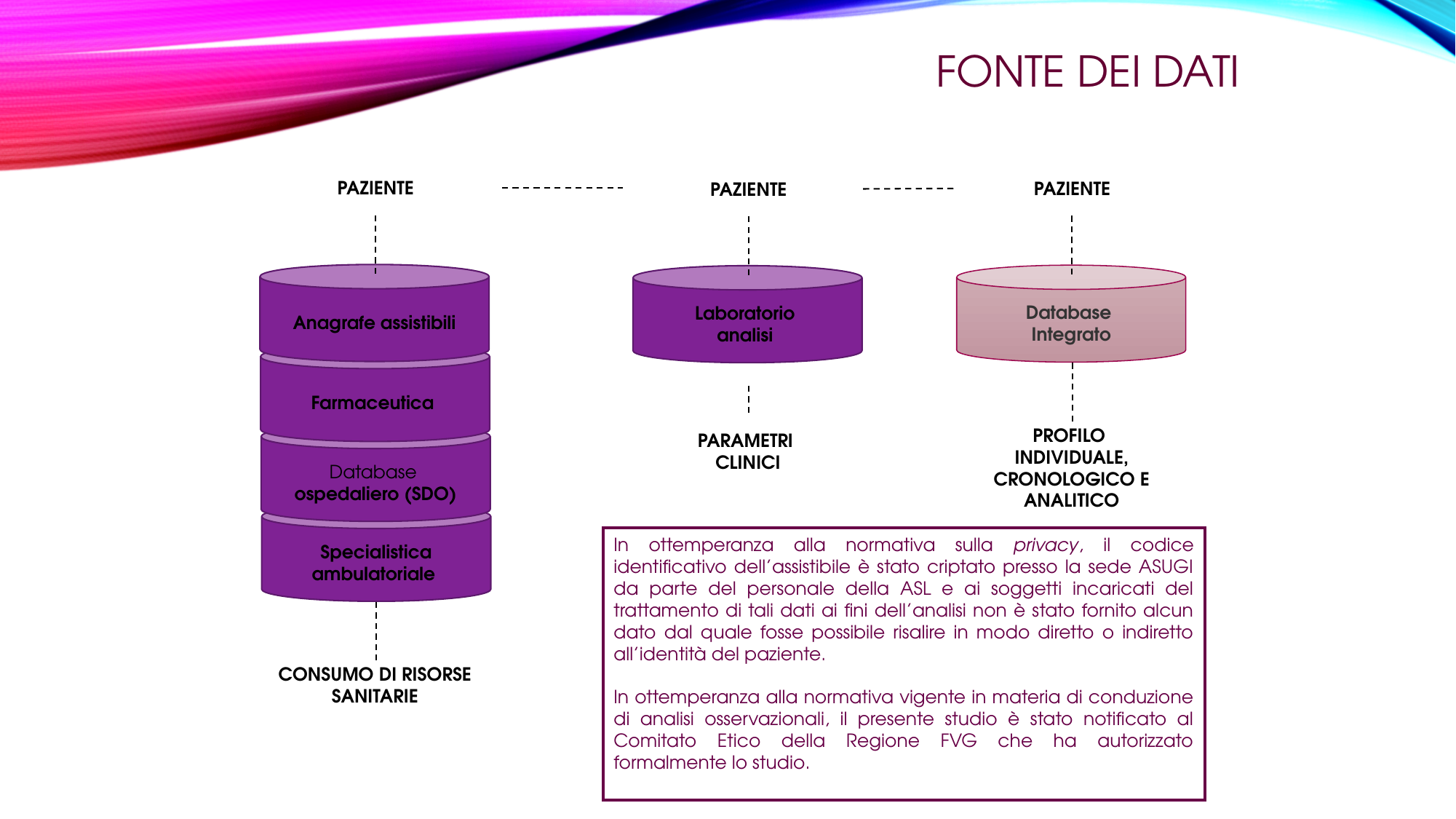

# Fonte dei Dati
PAZIENTE

Anagrafe assistibili

Farmaceutica

Database
ospedaliero (SDO)

Specialistica ambulatoriale
CONSUMO DI RISORSE SANITARIE
PAZIENTE

Database
Integrato
PROFILO
INDIVIDUALE, CRONOLOGICO E ANALITICO
PAZIENTE

Laboratorio
analisi
PARAMETRI
CLINICI

In ottemperanza alla normativa sulla privacy, il codice identificativo dell’assistibile è stato criptato presso la sede ASUGI da parte del personale della ASL e ai soggetti incaricati del trattamento di tali dati ai fini dell’analisi non è stato fornito alcun dato dal quale fosse possibile risalire in modo diretto o indiretto all’identità del paziente.

In ottemperanza alla normativa vigente in materia di conduzione di analisi osservazionali, il presente studio è stato notificato al Comitato Etico della Regione FVG che ha autorizzato formalmente lo studio.